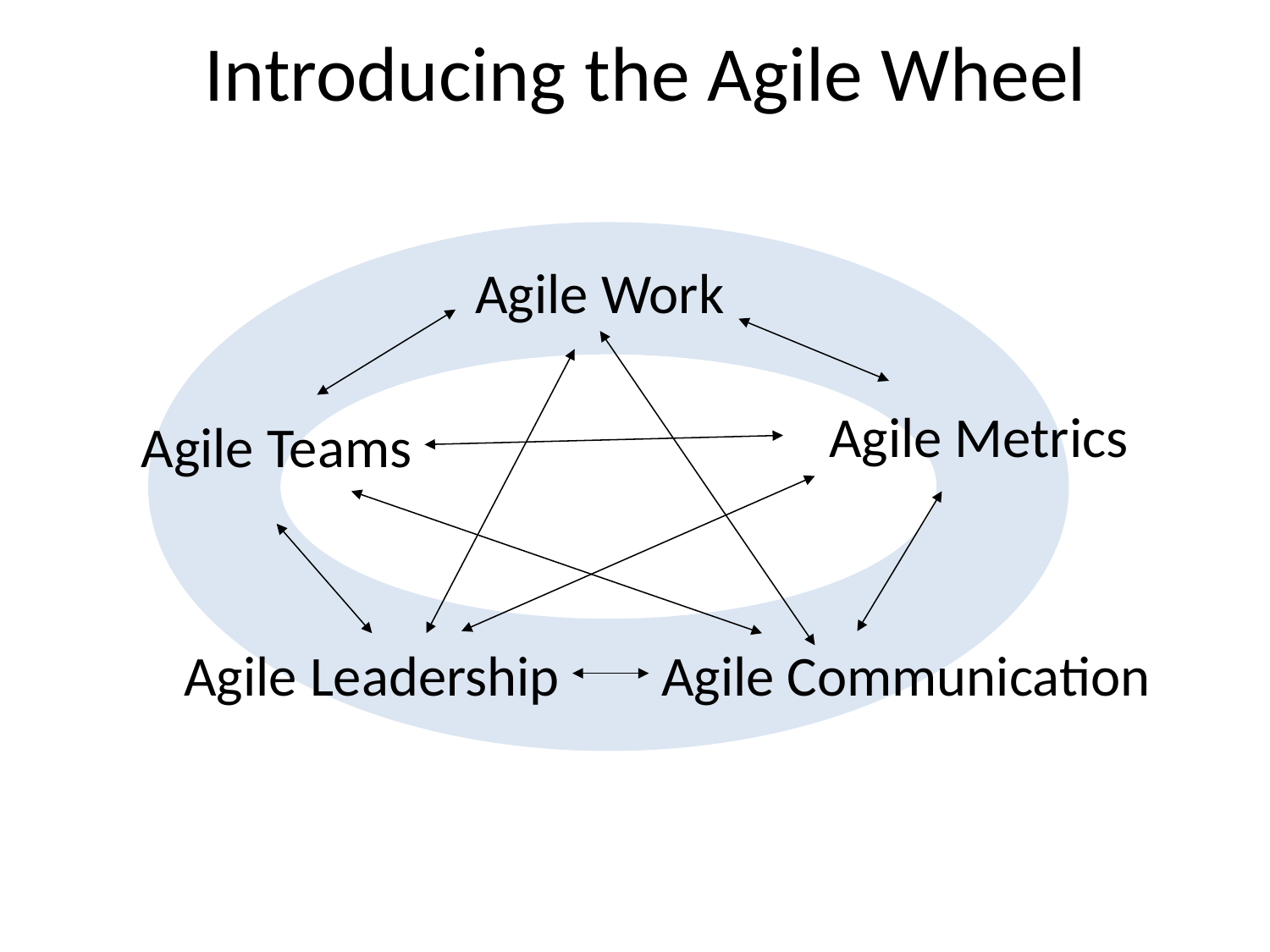

# Introducing the Agile Wheel

Agile Work
Agile Metrics
Agile Teams
Agile Leadership
Agile Communication